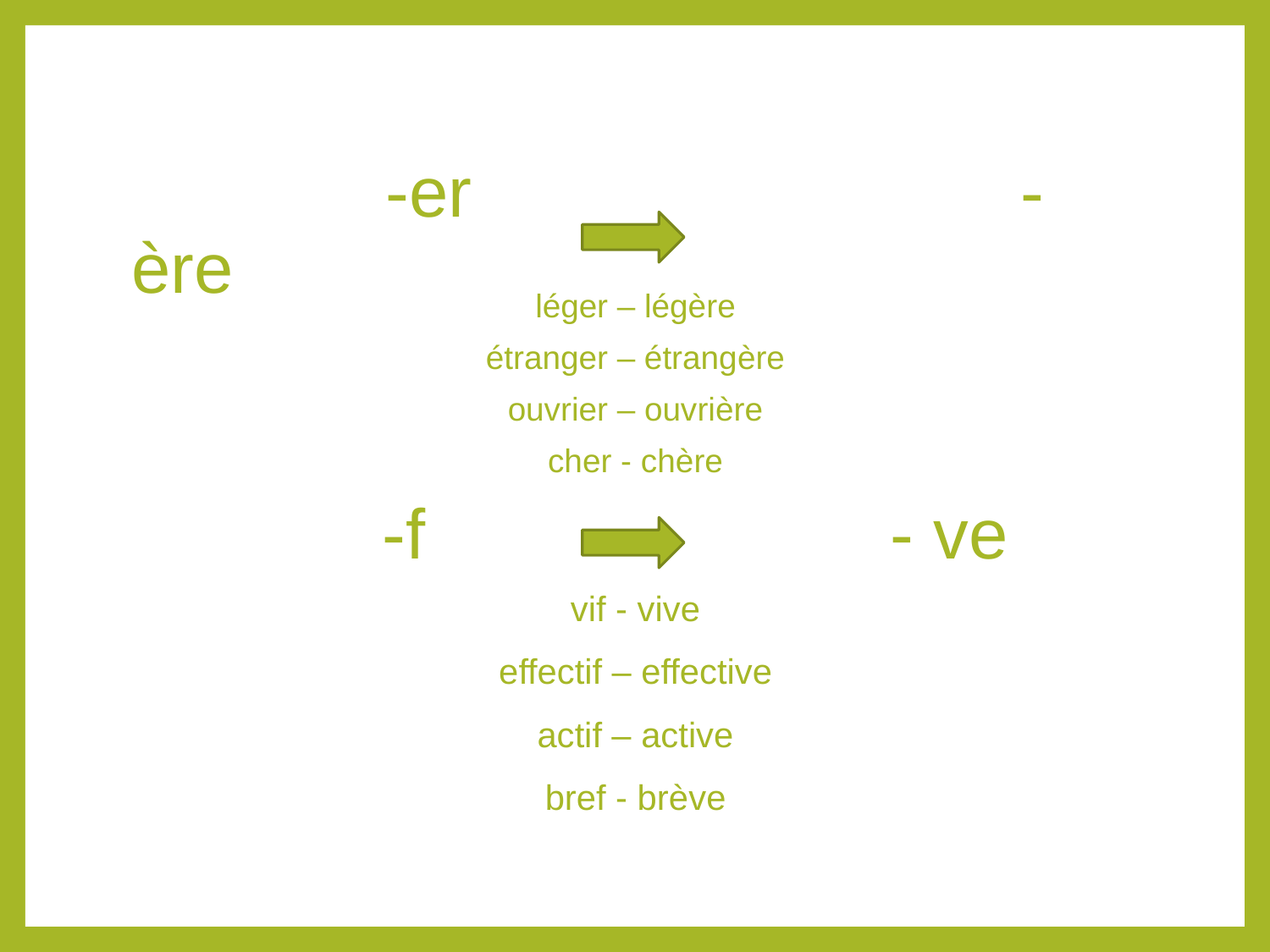

# -er 					- ère

léger – légère
étranger – étrangère
ouvrier – ouvrière
cher - chère
		-f				- ve

vif - vive
effectif – effective
actif – active
bref - brève